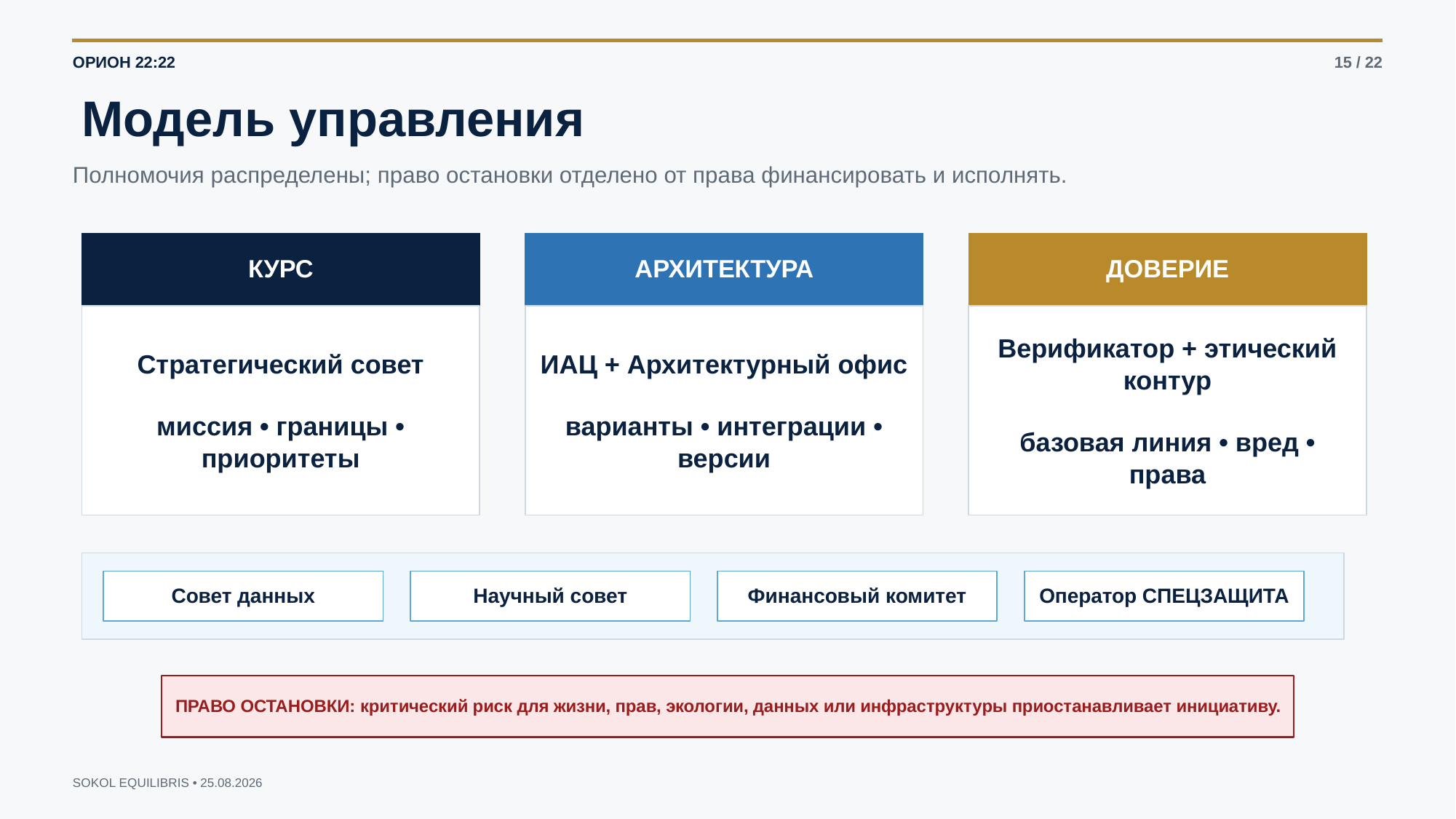

ОРИОН 22:22
15 / 22
Модель управления
Полномочия распределены; право остановки отделено от права финансировать и исполнять.

КУРС
АРХИТЕКТУРА
ДОВЕРИЕ
Стратегический совет

миссия • границы • приоритеты
ИАЦ + Архитектурный офис

варианты • интеграции • версии
Верификатор + этический контур

базовая линия • вред • права

Совет данных
Научный совет
Финансовый комитет
Оператор СПЕЦЗАЩИТА
ПРАВО ОСТАНОВКИ: критический риск для жизни, прав, экологии, данных или инфраструктуры приостанавливает инициативу.
SOKOL EQUILIBRIS • 25.08.2026